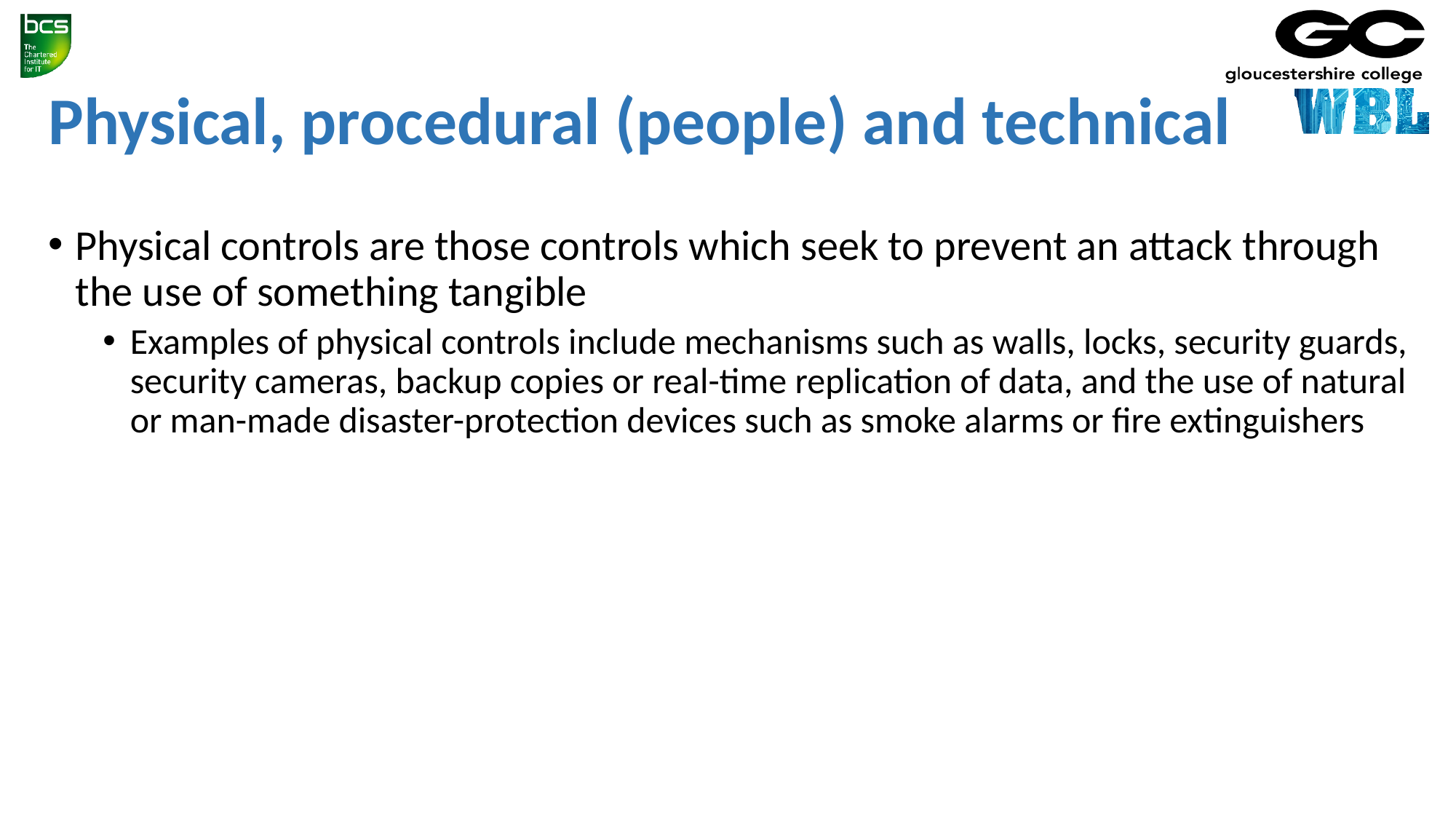

# Physical, procedural (people) and technical
Physical controls are those controls which seek to prevent an attack through the use of something tangible
Examples of physical controls include mechanisms such as walls, locks, security guards, security cameras, backup copies or real-time replication of data, and the use of natural or man-made disaster-protection devices such as smoke alarms or fire extinguishers